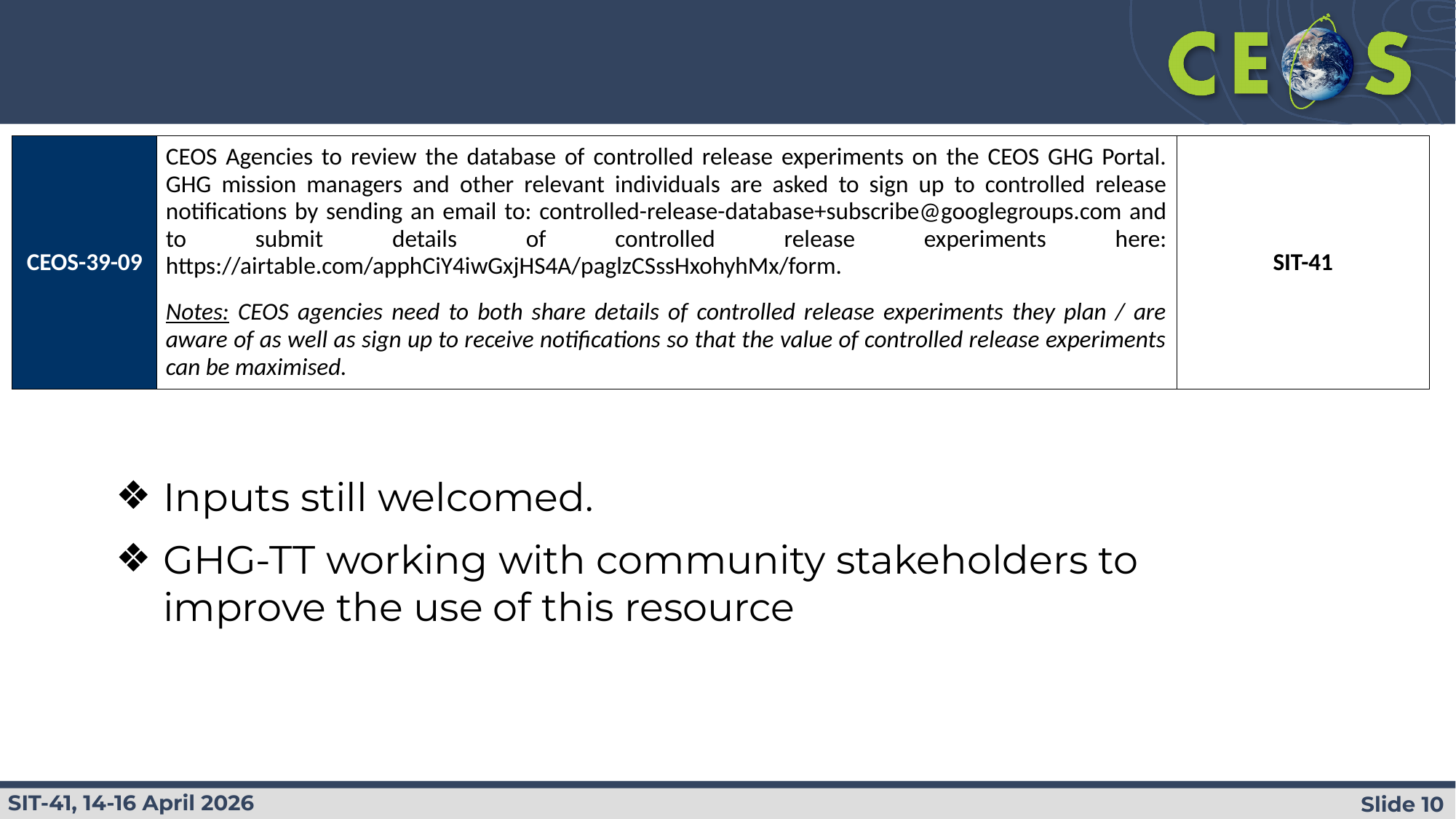

#
| CEOS-39-09 | CEOS Agencies to review the database of controlled release experiments on the CEOS GHG Portal. GHG mission managers and other relevant individuals are asked to sign up to controlled release notifications by sending an email to: controlled-release-database+subscribe@googlegroups.com and to submit details of controlled release experiments here: https://airtable.com/apphCiY4iwGxjHS4A/paglzCSssHxohyhMx/form. Notes: CEOS agencies need to both share details of controlled release experiments they plan / are aware of as well as sign up to receive notifications so that the value of controlled release experiments can be maximised. | SIT-41 |
| --- | --- | --- |
Inputs still welcomed.
GHG-TT working with community stakeholders to improve the use of this resource